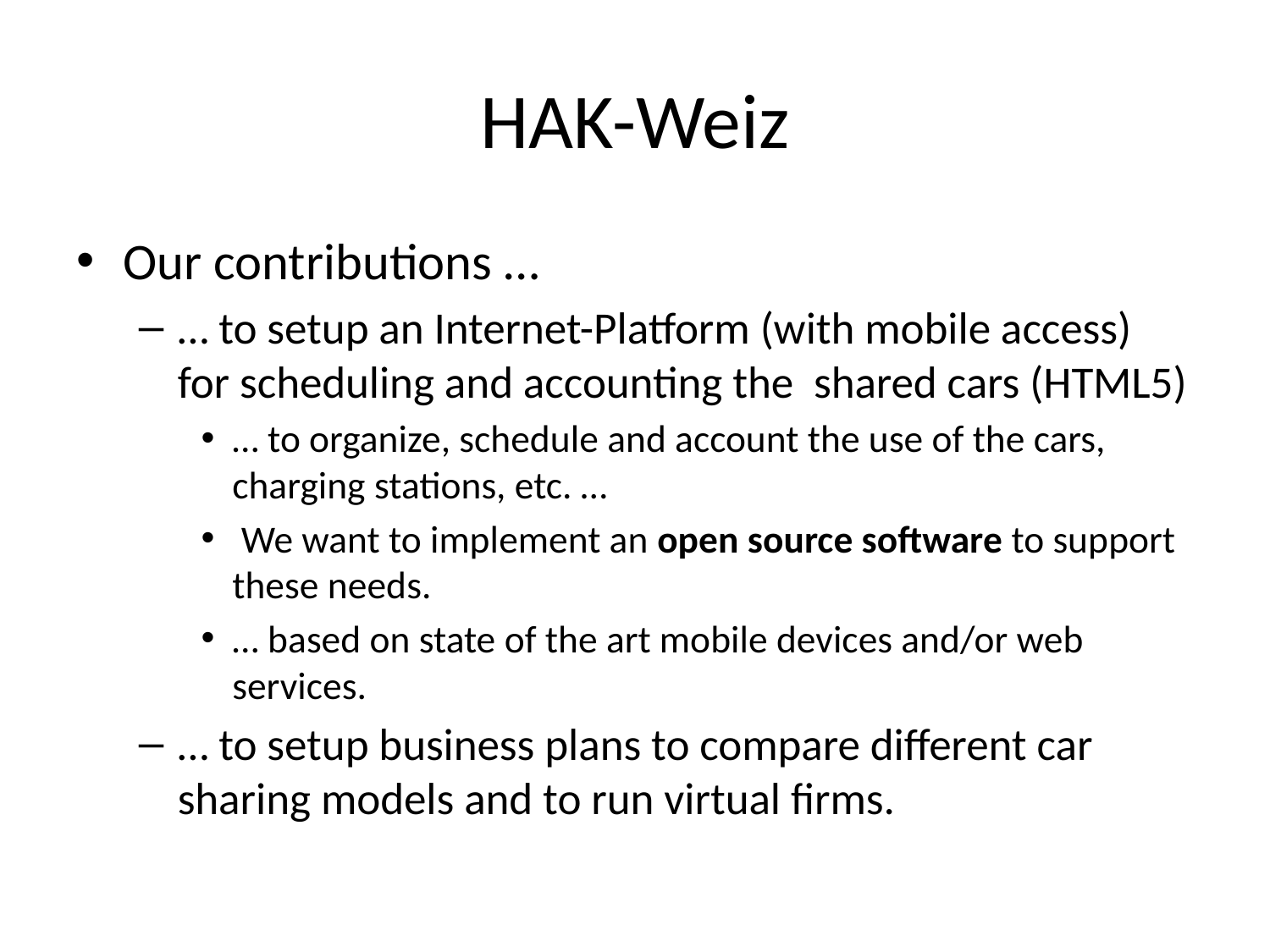

# HAK-Weiz
Our contributions …
… to setup an Internet-Platform (with mobile access) for scheduling and accounting the  shared cars (HTML5)
… to organize, schedule and account the use of the cars, charging stations, etc. …
 We want to implement an open source software to support these needs.
… based on state of the art mobile devices and/or web services.
… to setup business plans to compare different car sharing models and to run virtual firms.